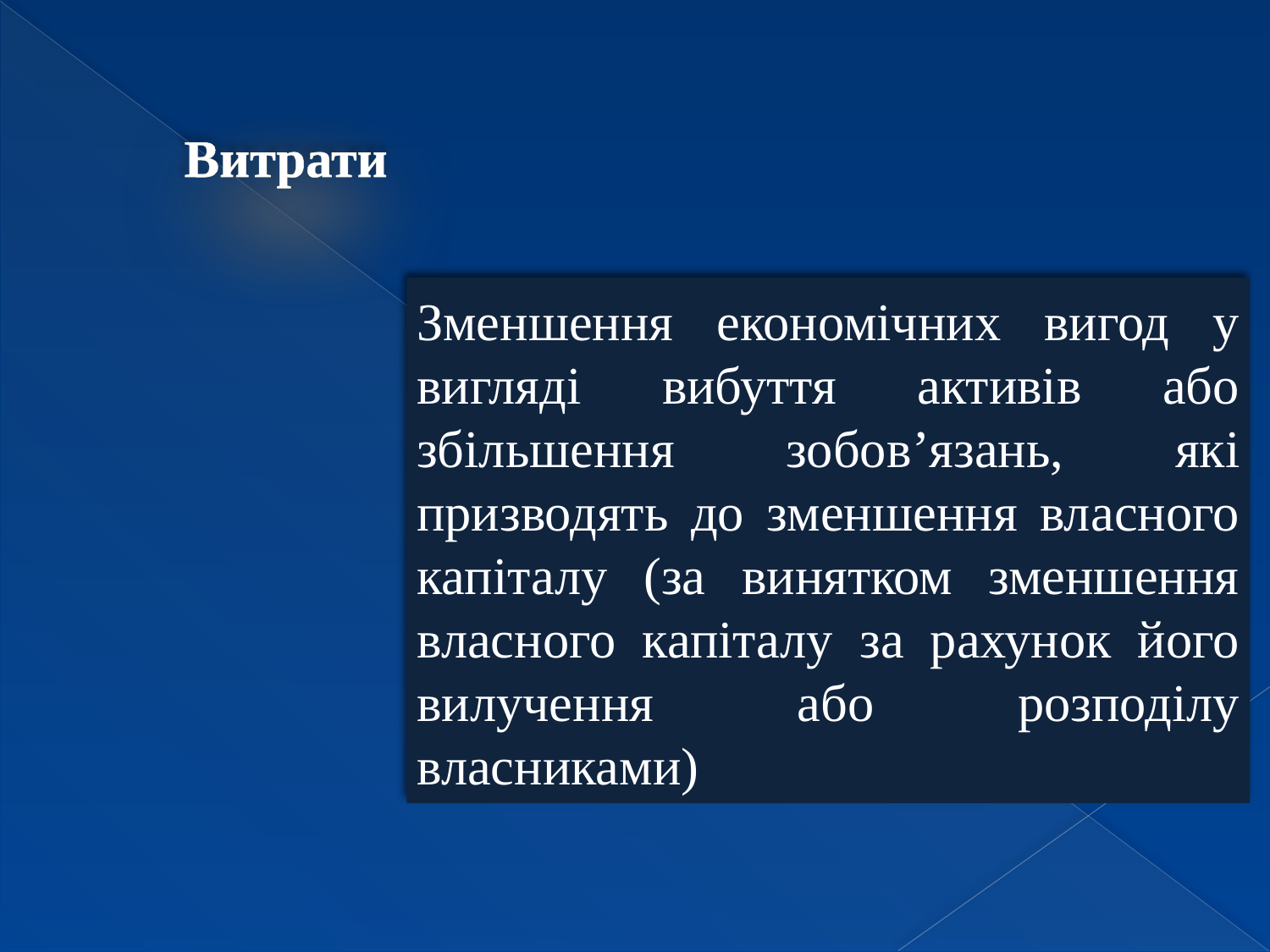

Витрати

Зменшення економічних вигод у вигляді вибуття активів або збільшення зобов’язань, які призводять до зменшення власного капіталу (за винятком зменшення власного капіталу за рахунок його вилучення або розподілу власниками)